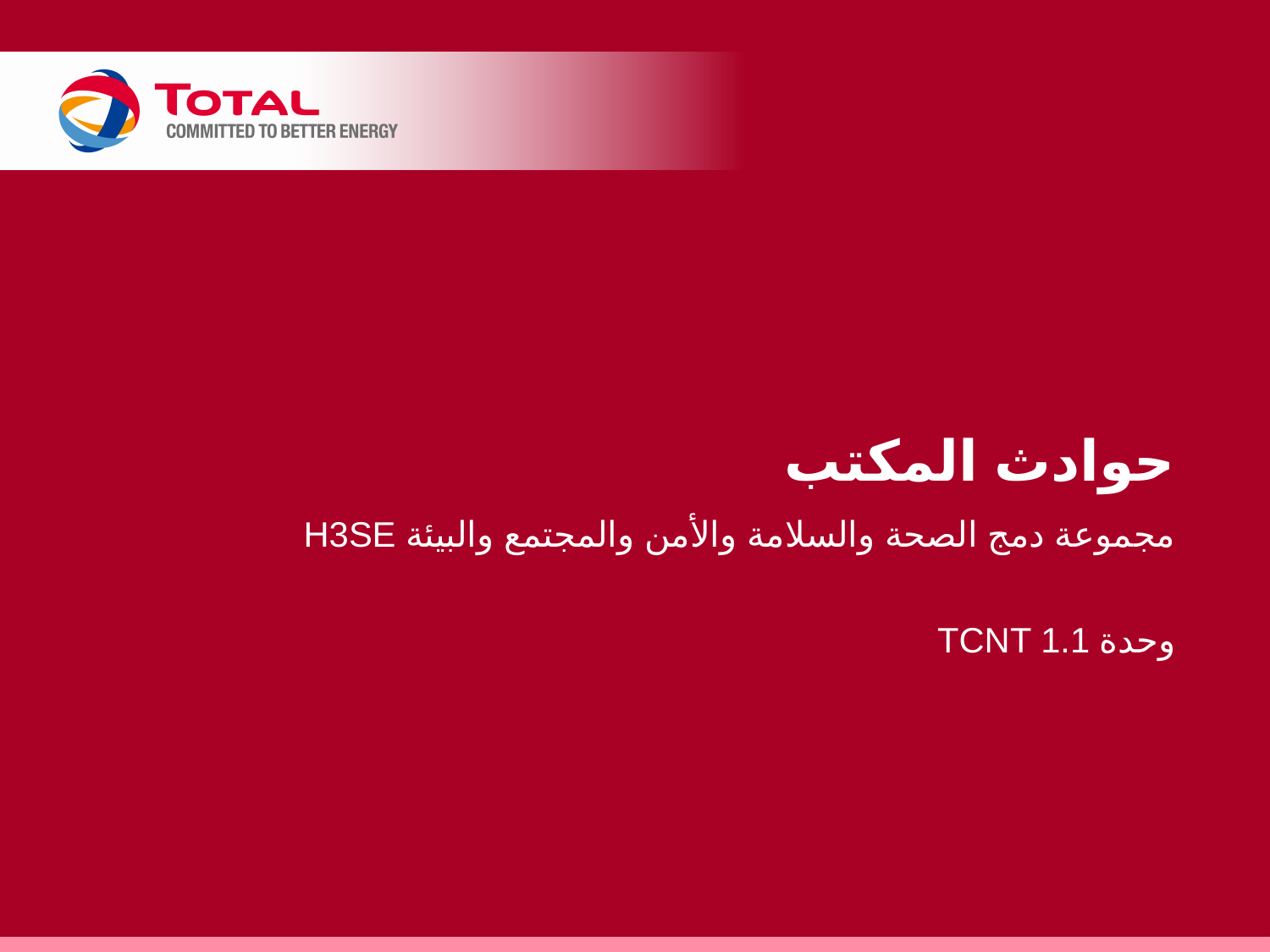

# حوادث المكتب

مجموعة دمج الصحة والسلامة والأمن والمجتمع والبيئة H3SE

وحدة TCNT 1.1